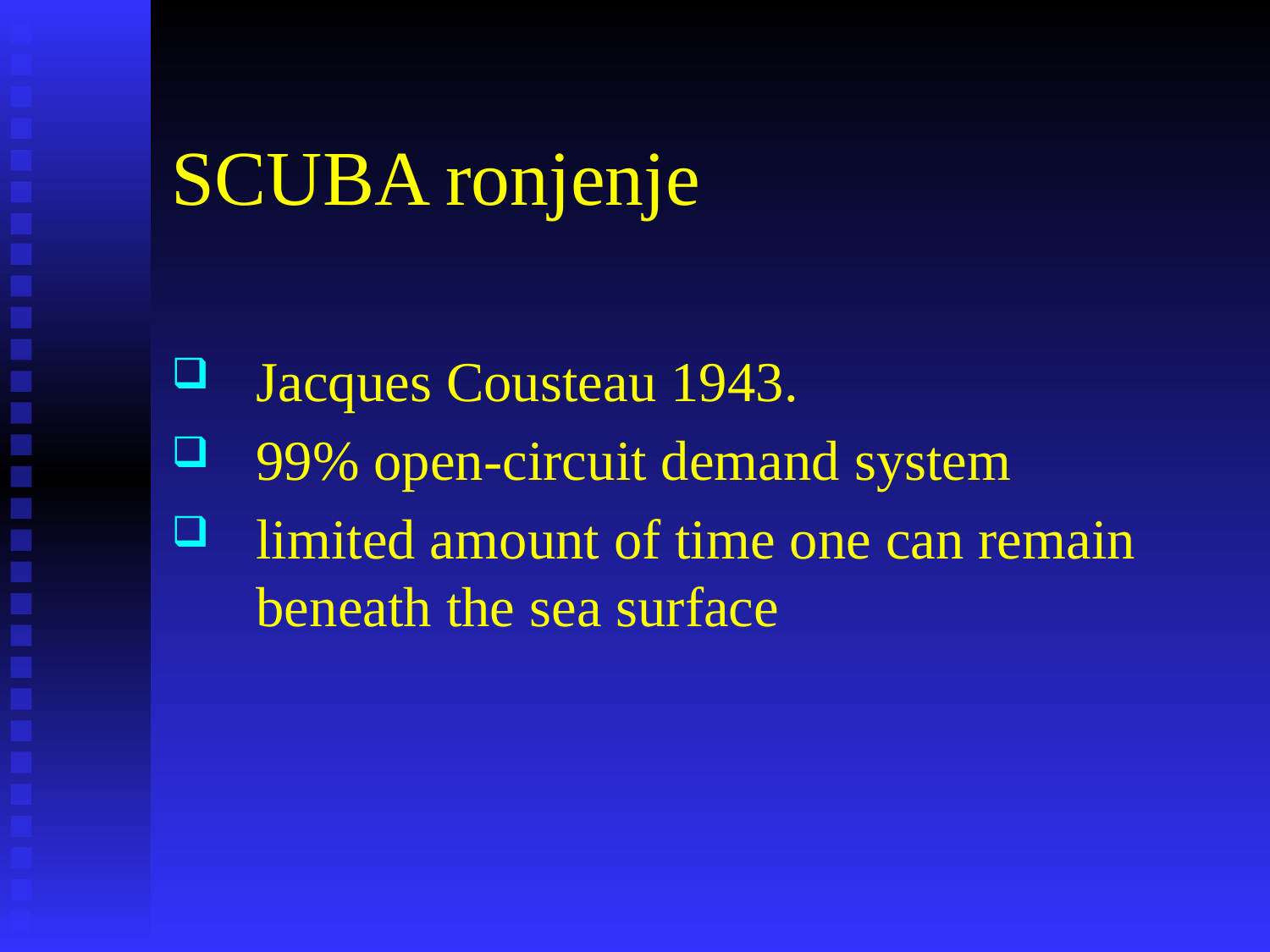

# SCUBA ronjenje
Jacques Cousteau 1943.
99% open-circuit demand system
limited amount of time one can remain beneath the sea surface